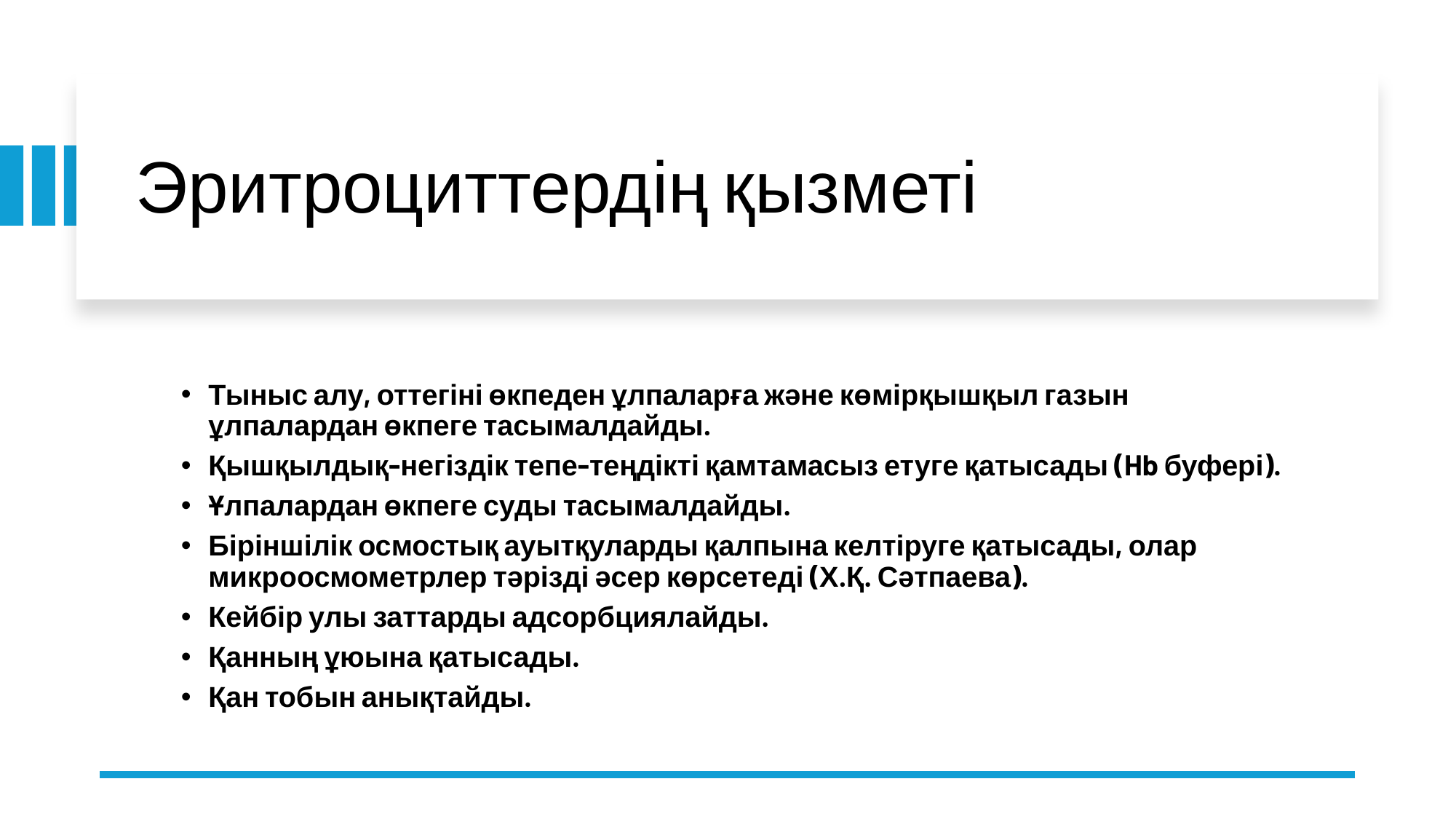

# Эритроциттердің қызметі

Тыныс алу, оттегіні өкпеден ұлпаларға және көмірқышқыл газын ұлпалардан өкпеге тасымалдайды.
Қышқылдық-негіздік тепе-теңдікті қамтамасыз етуге қатысады (Hb буфері).
Ұлпалардан өкпеге суды тасымалдайды.
Біріншілік осмостық ауытқуларды қалпына келтіруге қатысады, олар микроосмометрлер тәрізді әсер көрсетеді (Х.Қ. Сәтпаева).
Кейбір улы заттарды адсорбциялайды.
Қанның ұюына қатысады.
Қан тобын анықтайды.